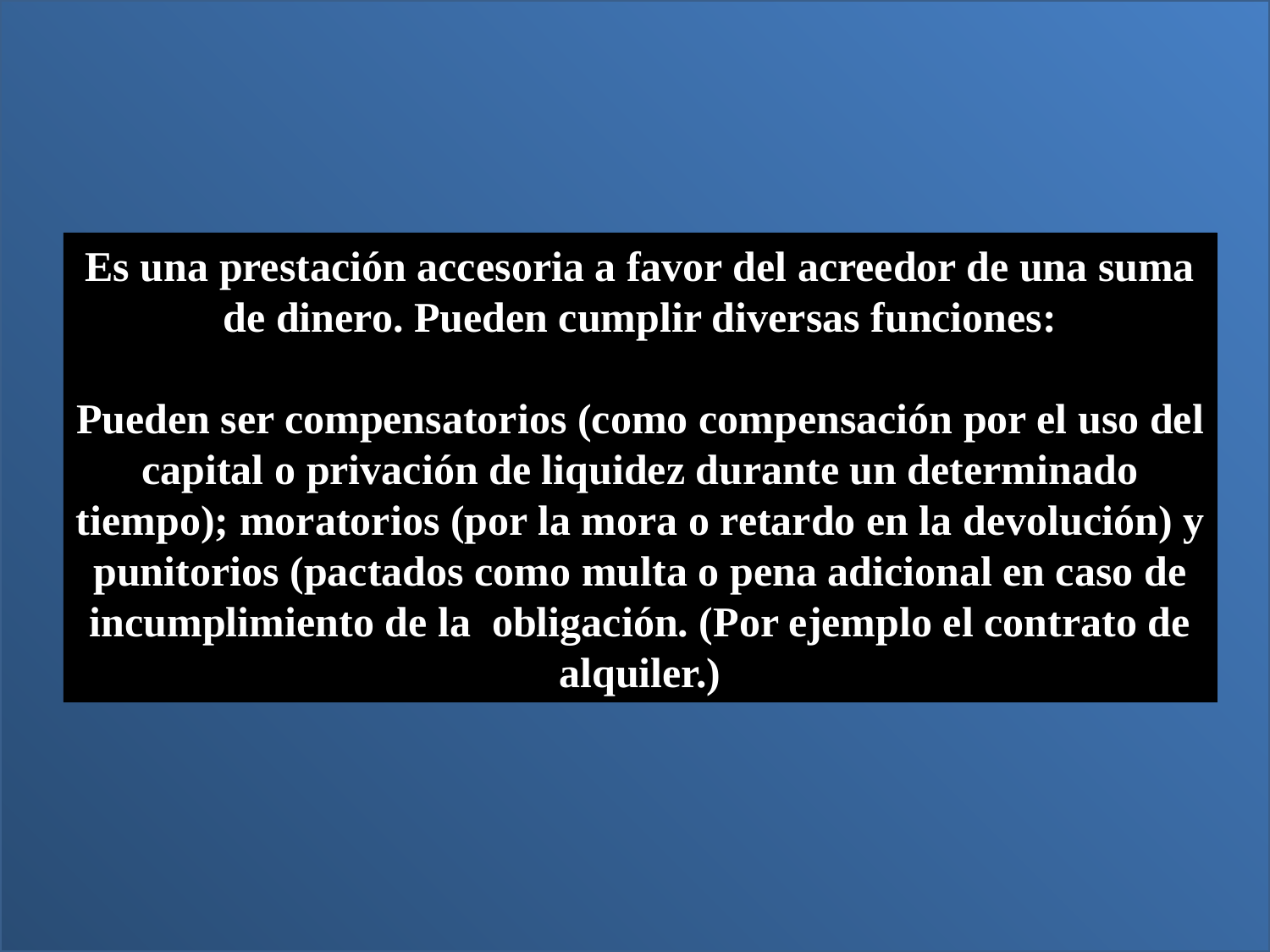

Es una prestación accesoria a favor del acreedor de una suma de dinero. Pueden cumplir diversas funciones:

Pueden ser compensatorios (como compensación por el uso del capital o privación de liquidez durante un determinado tiempo); moratorios (por la mora o retardo en la devolución) y punitorios (pactados como multa o pena adicional en caso de incumplimiento de la  obligación. (Por ejemplo el contrato de alquiler.)